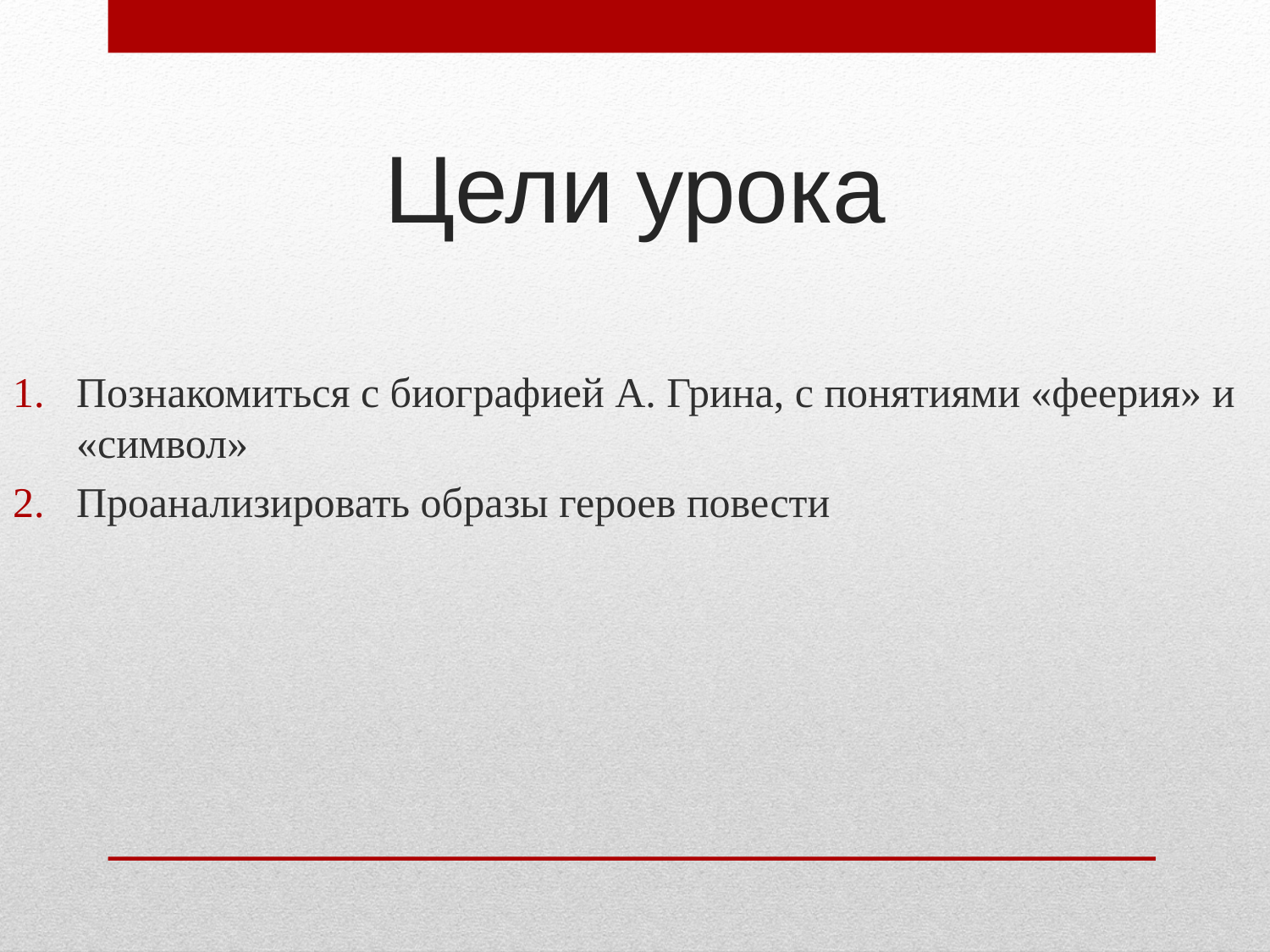

# Цели урока
Познакомиться с биографией А. Грина, с понятиями «феерия» и «символ»
Проанализировать образы героев повести